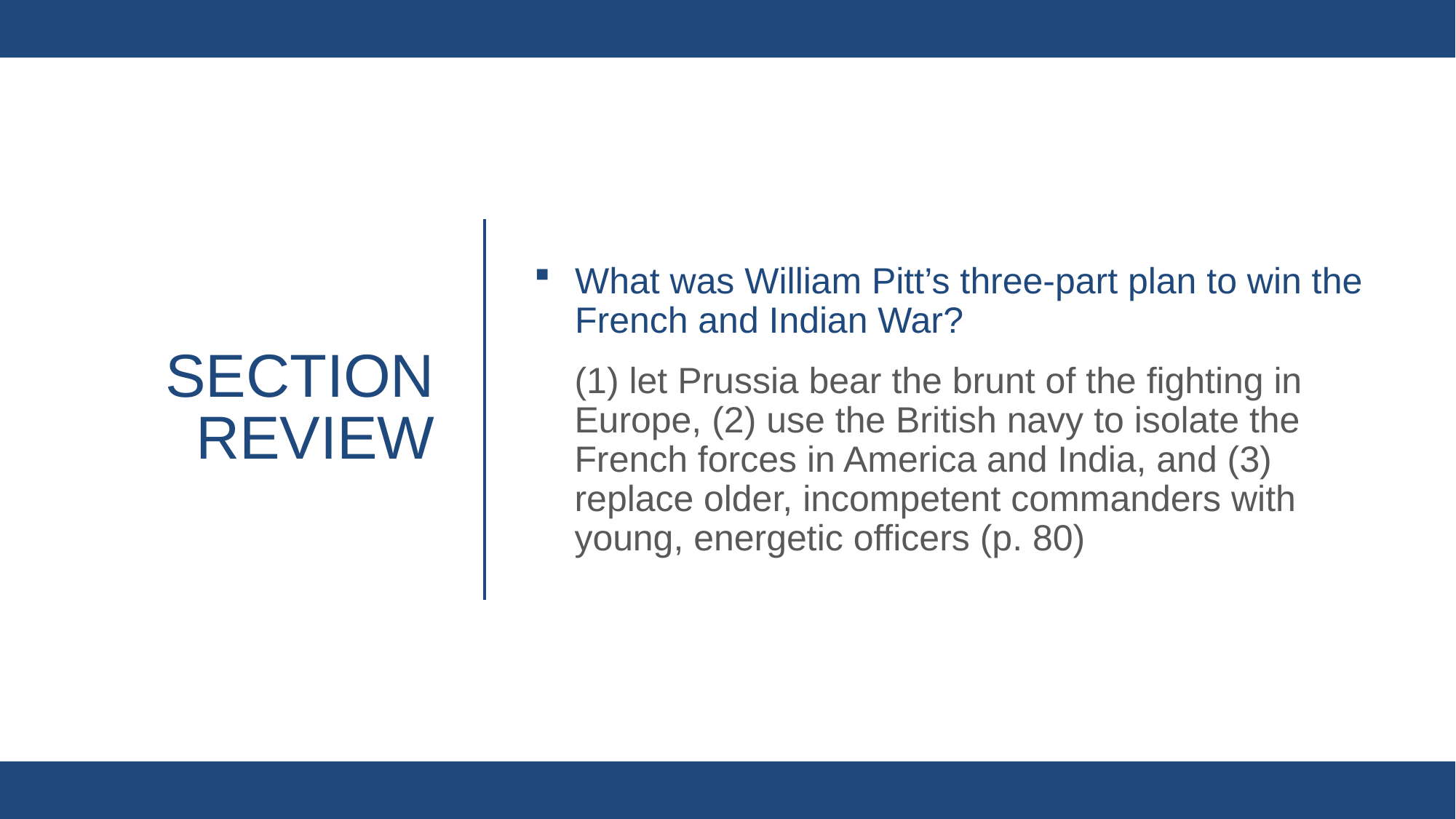

What was William Pitt’s three-part plan to win the French and Indian War?
(1) let Prussia bear the brunt of the fighting in Europe, (2) use the British navy to isolate the French forces in America and India, and (3) replace older, incompetent commanders with young, energetic officers (p. 80)
# Section review